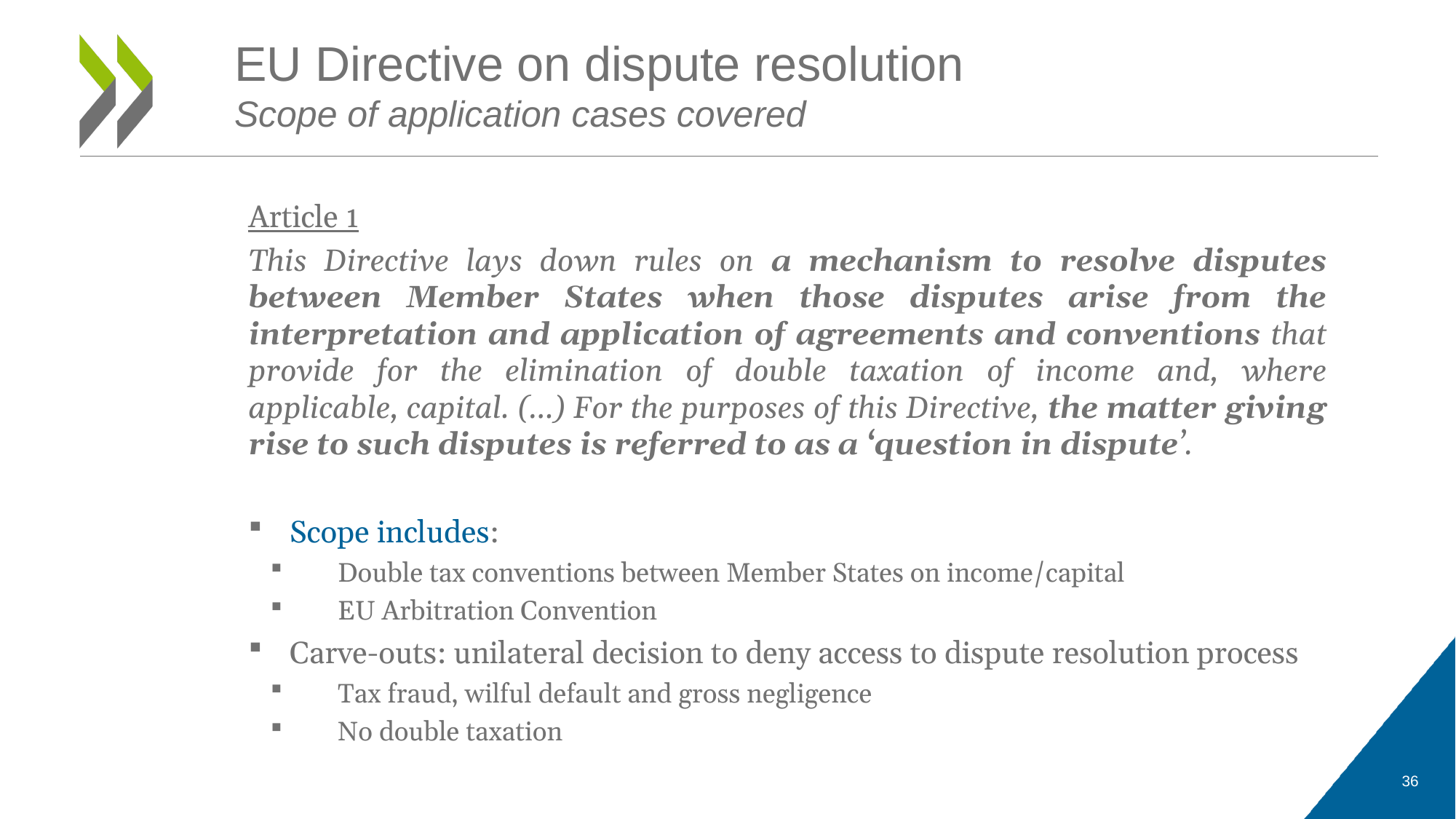

# EU Directive on dispute resolution Scope of application cases covered
Article 1
This Directive lays down rules on a mechanism to resolve disputes between Member States when those disputes arise from the interpretation and application of agreements and conventions that provide for the elimination of double taxation of income and, where applicable, capital. (…) For the purposes of this Directive, the matter giving rise to such disputes is referred to as a ‘question in dispute’.

Scope includes:
Double tax conventions between Member States on income/capital
EU Arbitration Convention
Carve-outs: unilateral decision to deny access to dispute resolution process
Tax fraud, wilful default and gross negligence
No double taxation

36